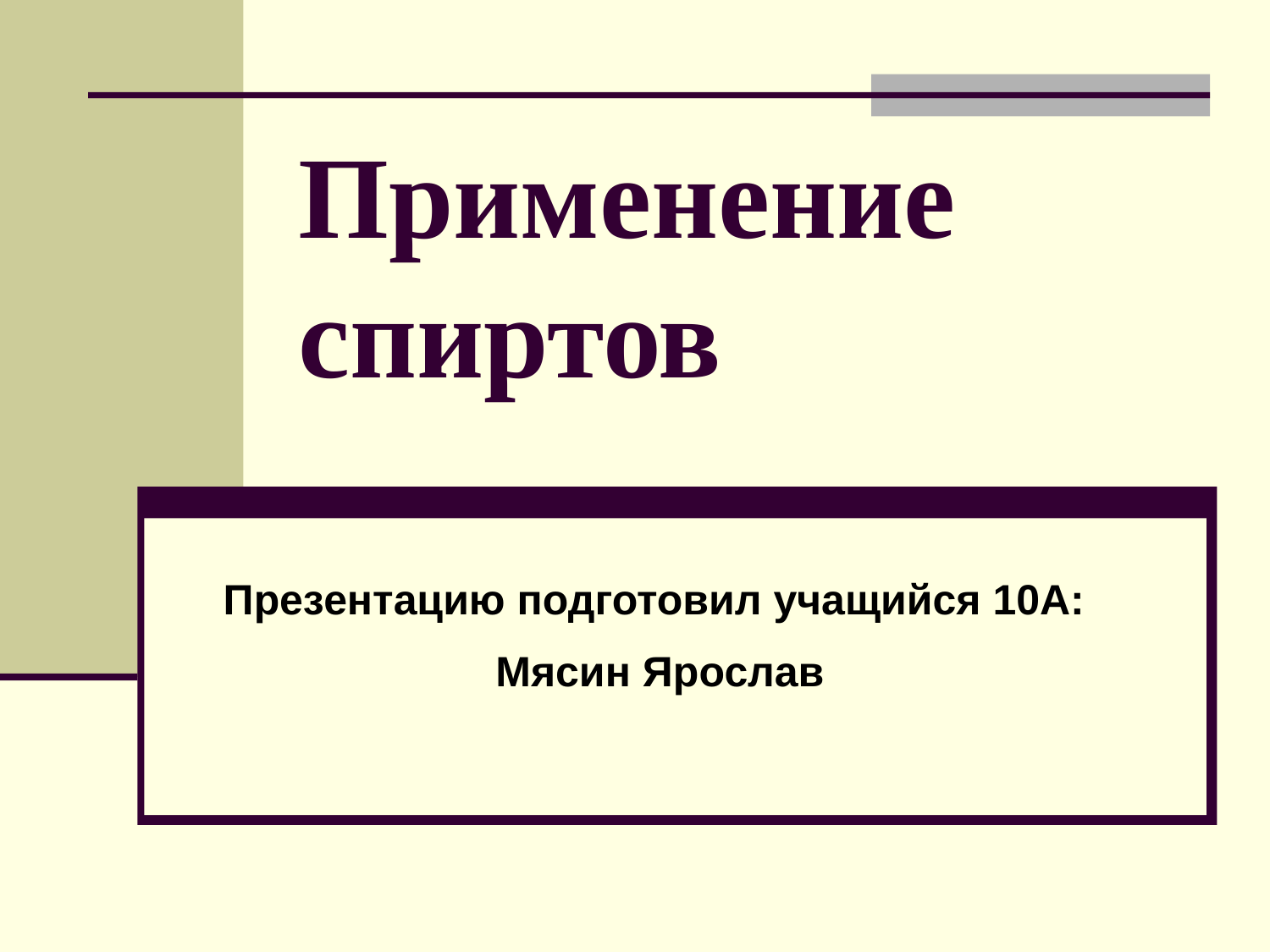

# Применение спиртов
Презентацию подготовил учащийся 10А:
Мясин Ярослав